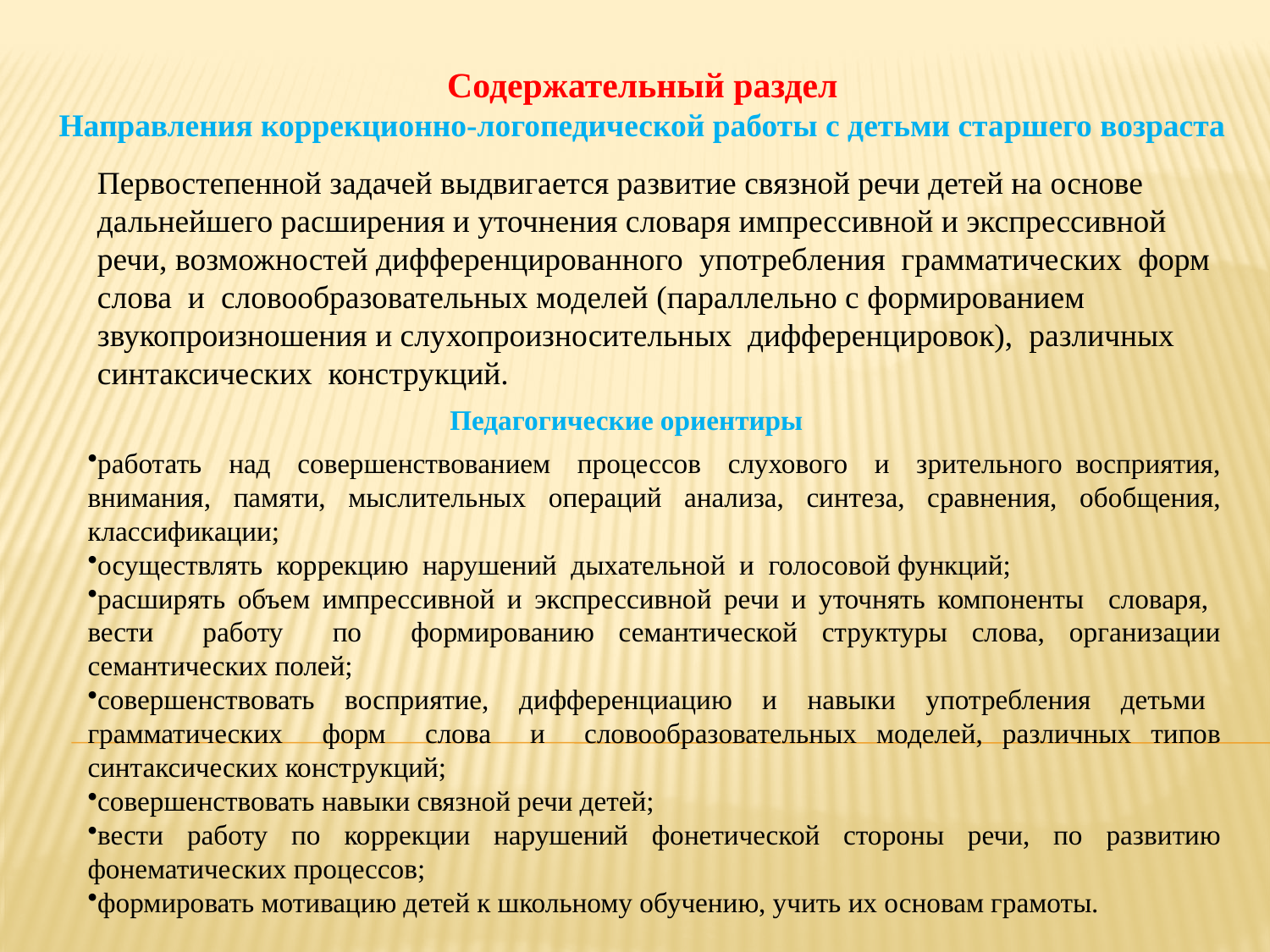

Содержательный раздел
Направления коррекционно-логопедической работы с детьми старшего возраста
Первостепенной задачей выдвигается развитие связной речи детей на основе дальнейшего расширения и уточнения словаря импрессивной и экспрессивной речи, возможностей дифференцированного  употребления  грамматических  форм  слова  и  словообразовательных моделей (параллельно с формированием звукопроизношения и слухопроизносительных  дифференцировок),  различных  синтаксических  конструкций.
Педагогические ориентиры

работать  над  совершенствованием  процессов  слухового  и  зрительного восприятия, внимания, памяти, мыслительных операций анализа, синтеза, сравнения, обобщения, классификации;
осуществлять  коррекцию  нарушений  дыхательной  и  голосовой функций;
расширять объем импрессивной и экспрессивной речи и уточнять компоненты  словаря,  вести  работу  по  формированию семантической структуры слова, организации семантических полей;
совершенствовать  восприятие,  дифференциацию  и  навыки  употребления  детьми  грамматических  форм  слова  и  словообразовательных моделей, различных типов синтаксических конструкций;
совершенствовать навыки связной речи детей;
вести работу по коррекции нарушений фонетической стороны речи, по развитию фонематических процессов;
формировать мотивацию детей к школьному обучению, учить их основам грамоты.